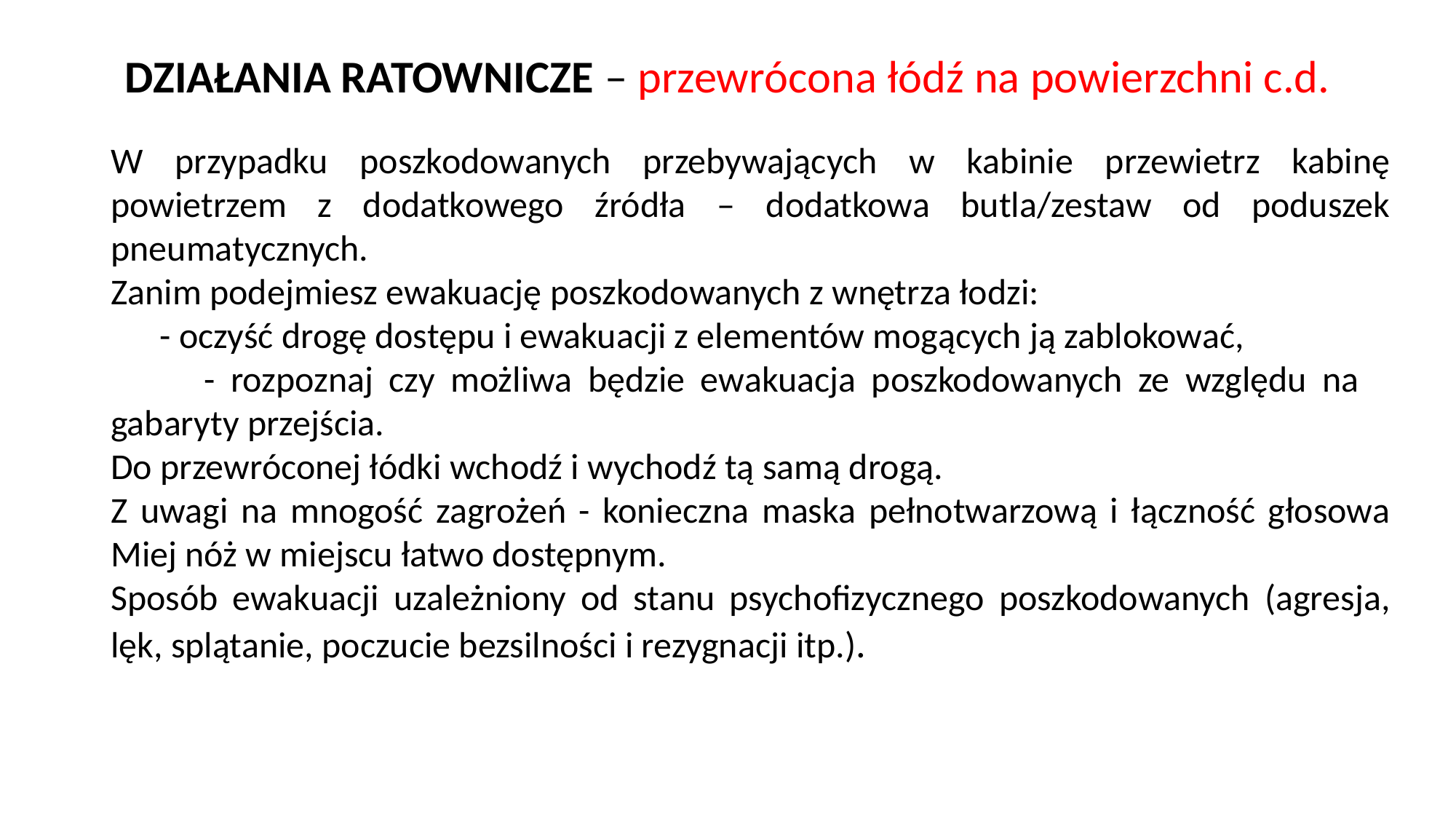

# DZIAŁANIA RATOWNICZE – przewrócona łódź na powierzchni c.d.

W przypadku poszkodowanych przebywających w kabinie przewietrz kabinę powietrzem z dodatkowego źródła – dodatkowa butla/zestaw od poduszek pneumatycznych.
Zanim podejmiesz ewakuację poszkodowanych z wnętrza łodzi:
      - oczyść drogę dostępu i ewakuacji z elementów mogących ją zablokować,
      - rozpoznaj czy możliwa będzie ewakuacja poszkodowanych ze względu na   gabaryty przejścia.
Do przewróconej łódki wchodź i wychodź tą samą drogą.
Z uwagi na mnogość zagrożeń - konieczna maska pełnotwarzową i łączność głosowa Miej nóż w miejscu łatwo dostępnym.
Sposób ewakuacji uzależniony od stanu psychofizycznego poszkodowanych (agresja, lęk, splątanie, poczucie bezsilności i rezygnacji itp.).